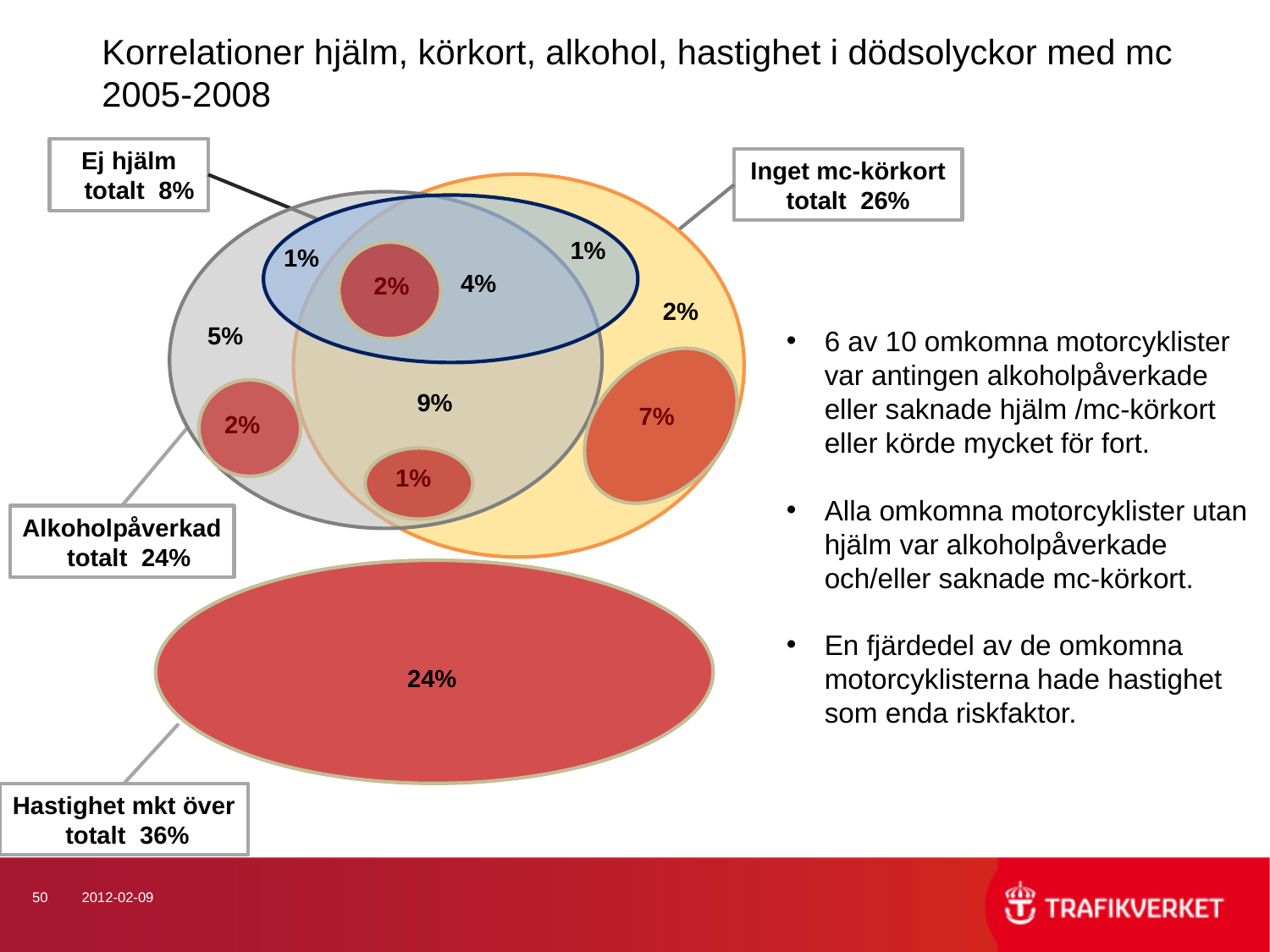

# Korrelationer hjälm, körkort, alkohol, hastighet i dödsolyckor med mc 2005-2008
Ej hjälm
   totalt  8%
Inget mc-körkort
totalt  26%

1%
1%

4%
2%
2%
5%

9%
7%
2%

1%

24%
6 av 10 omkomna motorcyklister var antingen alkoholpåverkade eller saknade hjälm /mc-körkort eller körde mycket för fort.

Alla omkomna motorcyklister utan hjälm var alkoholpåverkade och/eller saknade mc-körkort.

En fjärdedel av de omkomna motorcyklisterna hade hastighet som enda riskfaktor.
Alkoholpåverkad
  totalt  24%
Hastighet mkt över
 totalt  36%